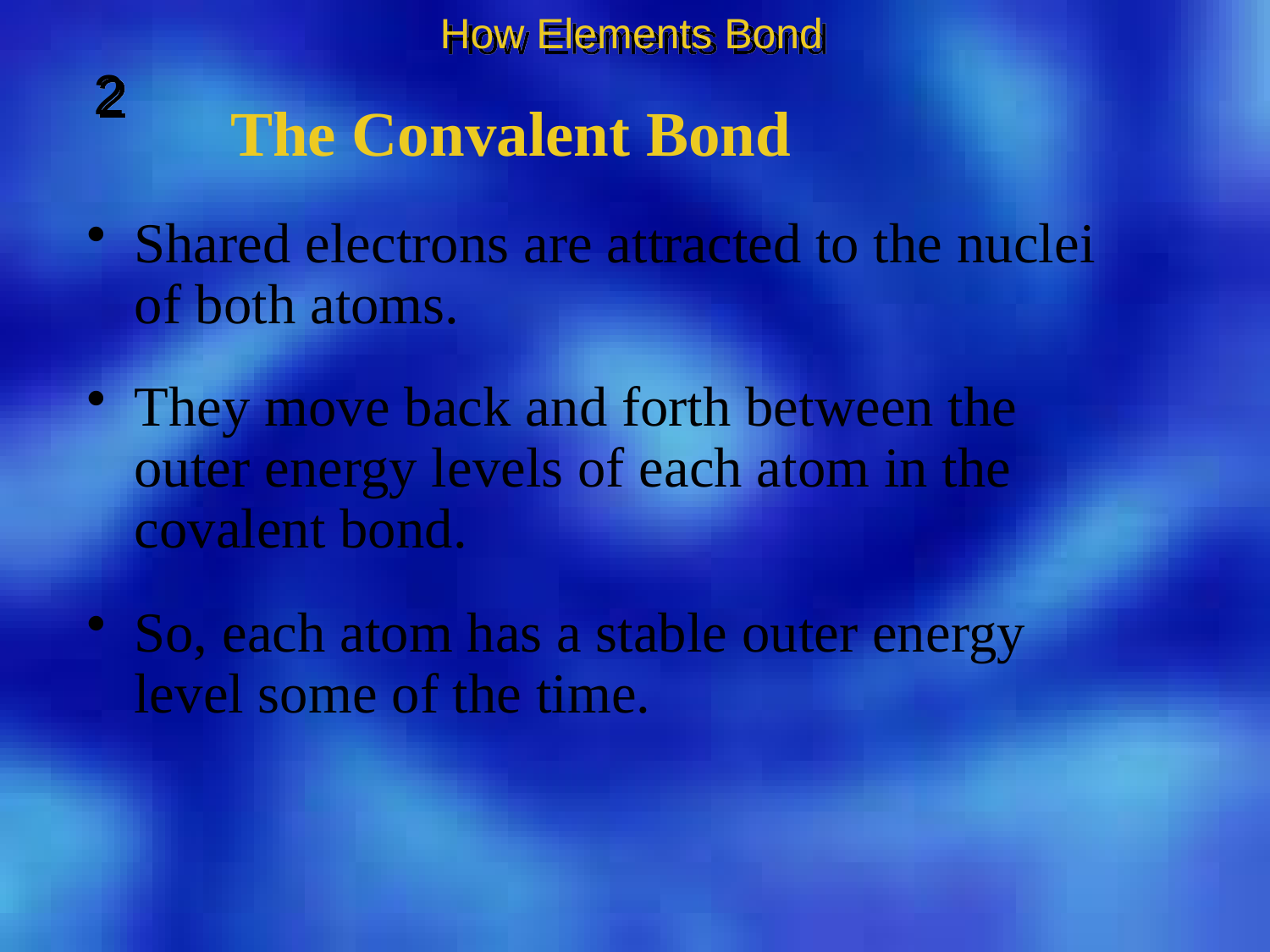

How Elements Bond
2
The Convalent Bond
Shared electrons are attracted to the nuclei of both atoms.
They move back and forth between the outer energy levels of each atom in the covalent bond.
So, each atom has a stable outer energy level some of the time.